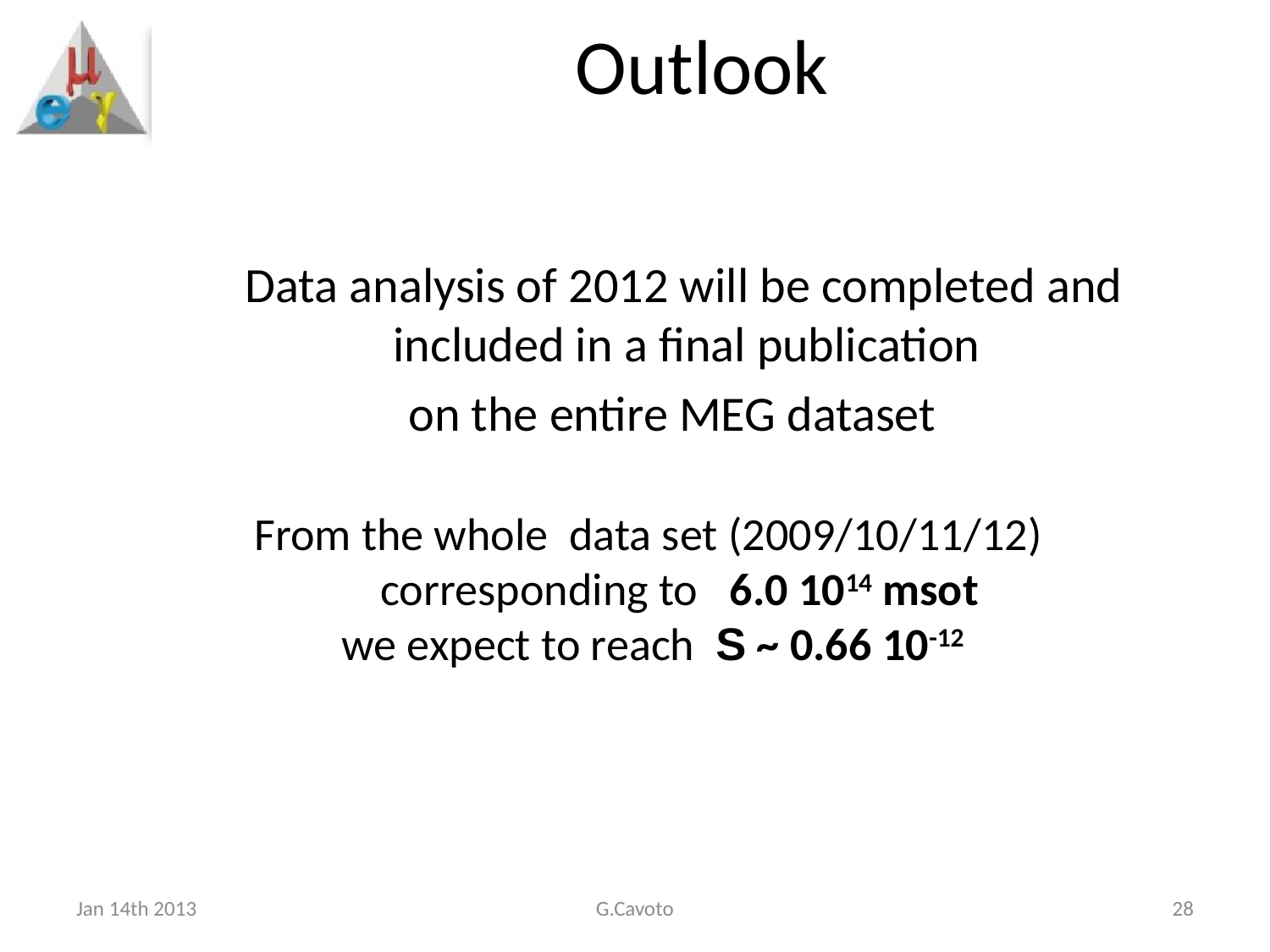

# Outlook
   Data analysis of 2012 will be completed and included in a final publication
 on the entire MEG dataset
From the whole  data set (2009/10/11/12)
    corresponding to   6.0 1014 msot
we expect to reach  S ~ 0.66 10-12

Jan 14th 2013
G.Cavoto
28